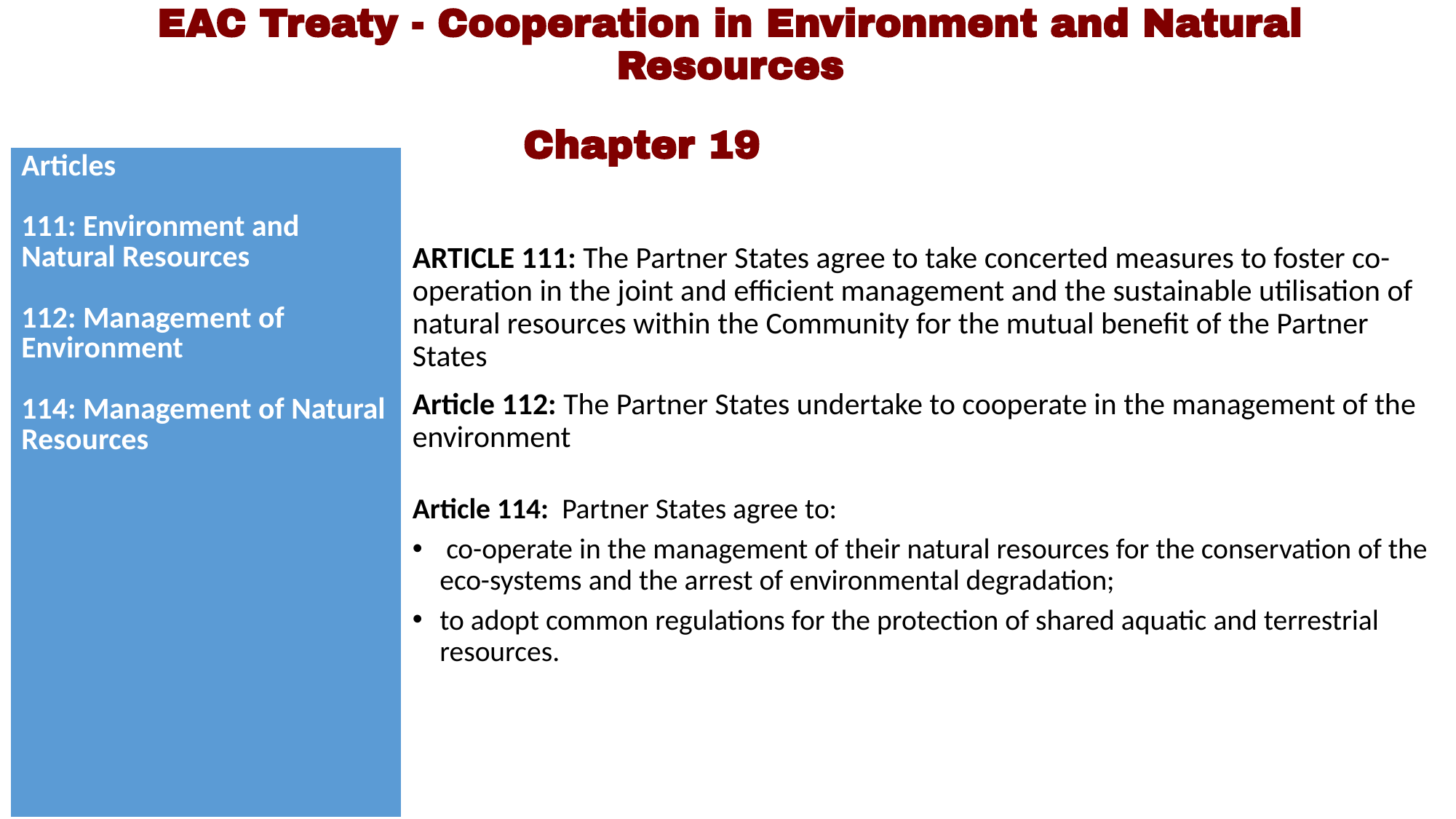

# EAC Treaty - Cooperation in Environment and Natural Resources
Chapter 19
| Articles 111: Environment and Natural Resources 112: Management of Environment 114: Management of Natural Resources |
| --- |
ARTICLE 111: The Partner States agree to take concerted measures to foster co-operation in the joint and efficient management and the sustainable utilisation of natural resources within the Community for the mutual benefit of the Partner States
Article 112: The Partner States undertake to cooperate in the management of the environment

Article 114:  Partner States agree to:
 co-operate in the management of their natural resources for the conservation of the eco-systems and the arrest of environmental degradation;
to adopt common regulations for the protection of shared aquatic and terrestrial resources.